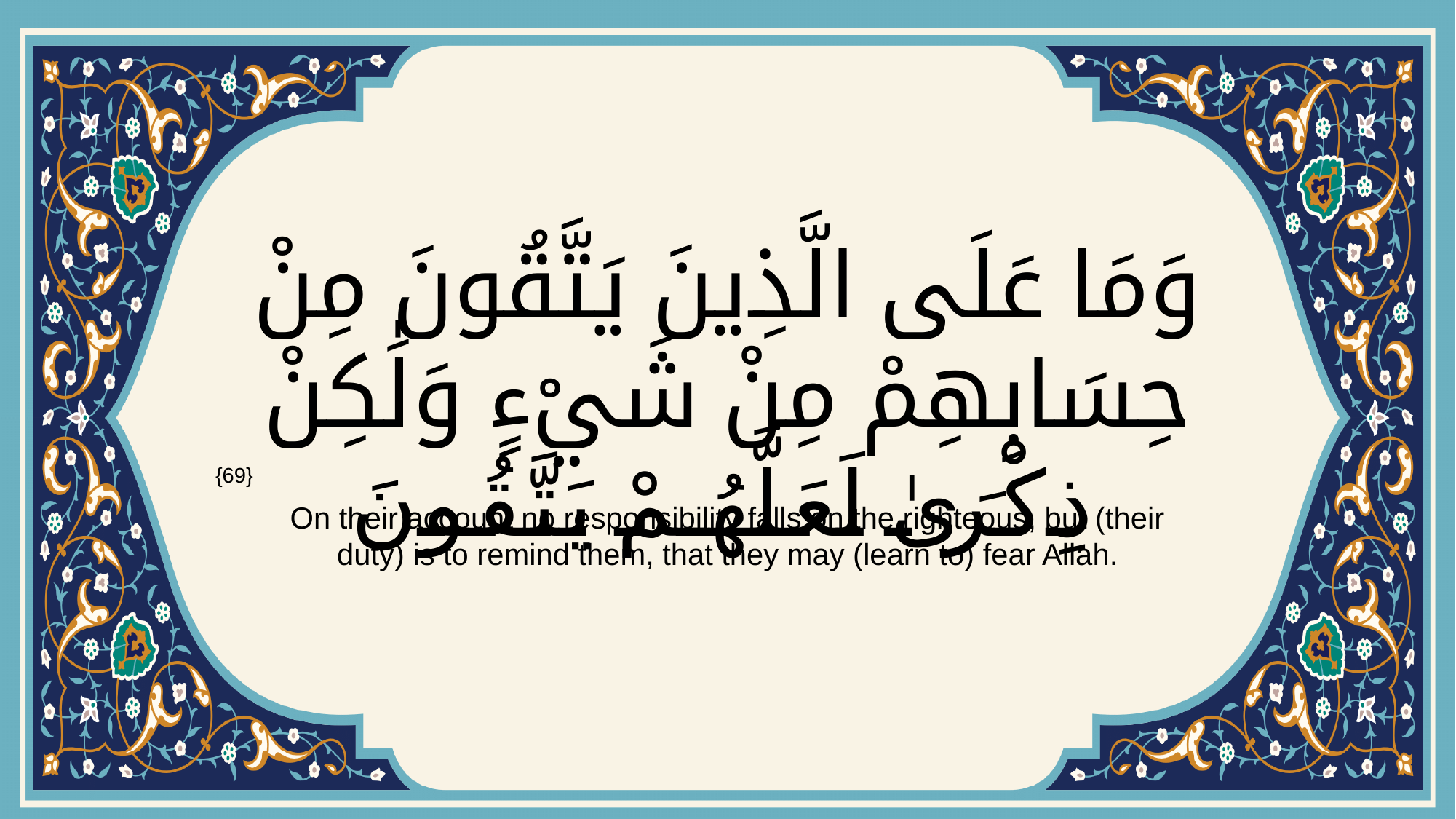

# وَمَا عَلَى الَّذِينَ يَتَّقُونَ مِنْ حِسَابِهِمْ مِنْ شَيْءٍ وَلَٰكِنْ ذِكْرَىٰ لَعَلَّهُمْ يَتَّقُونَ
{69}
On their account no responsibility falls on the righteous, but (their duty) is to remind them, that they may (learn to) fear Allah.